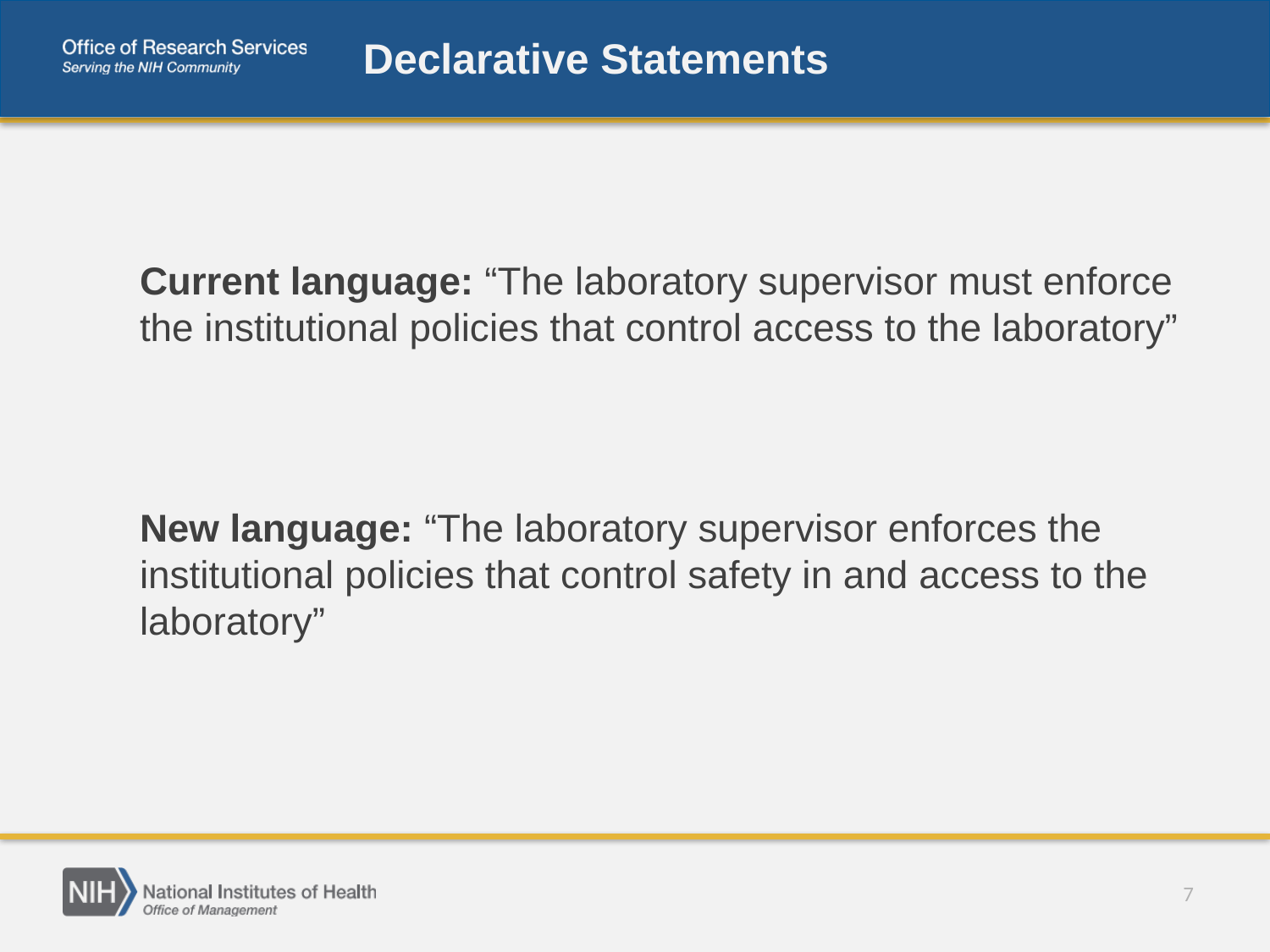

# Declarative Statements

Current language: “The laboratory supervisor must enforce the institutional policies that control access to the laboratory”

New language: “The laboratory supervisor enforces the institutional policies that control safety in and access to the laboratory”

7